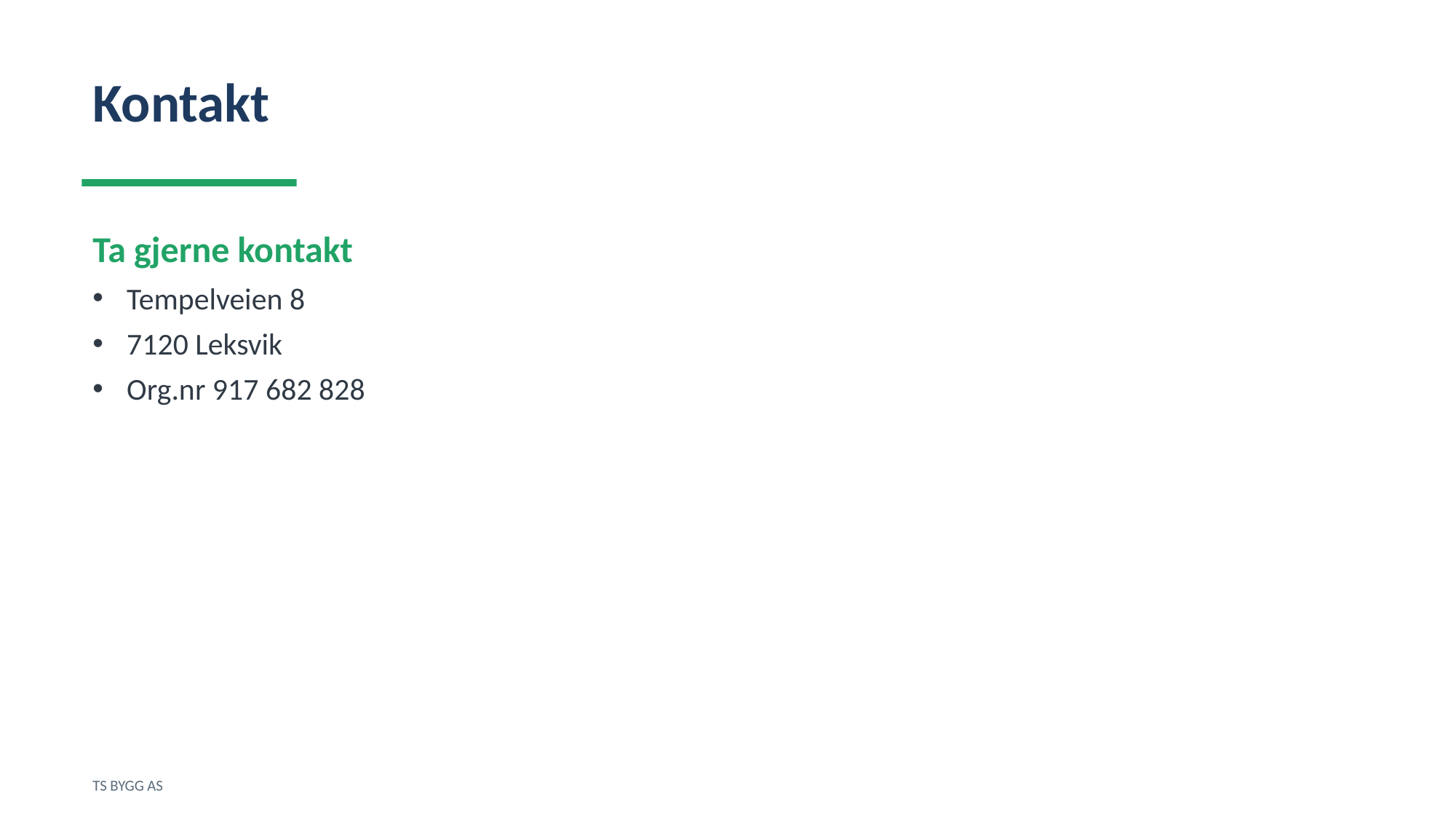

Kontakt

Ta gjerne kontakt
Tempelveien 8
7120 Leksvik
Org.nr 917 682 828
TS BYGG AS